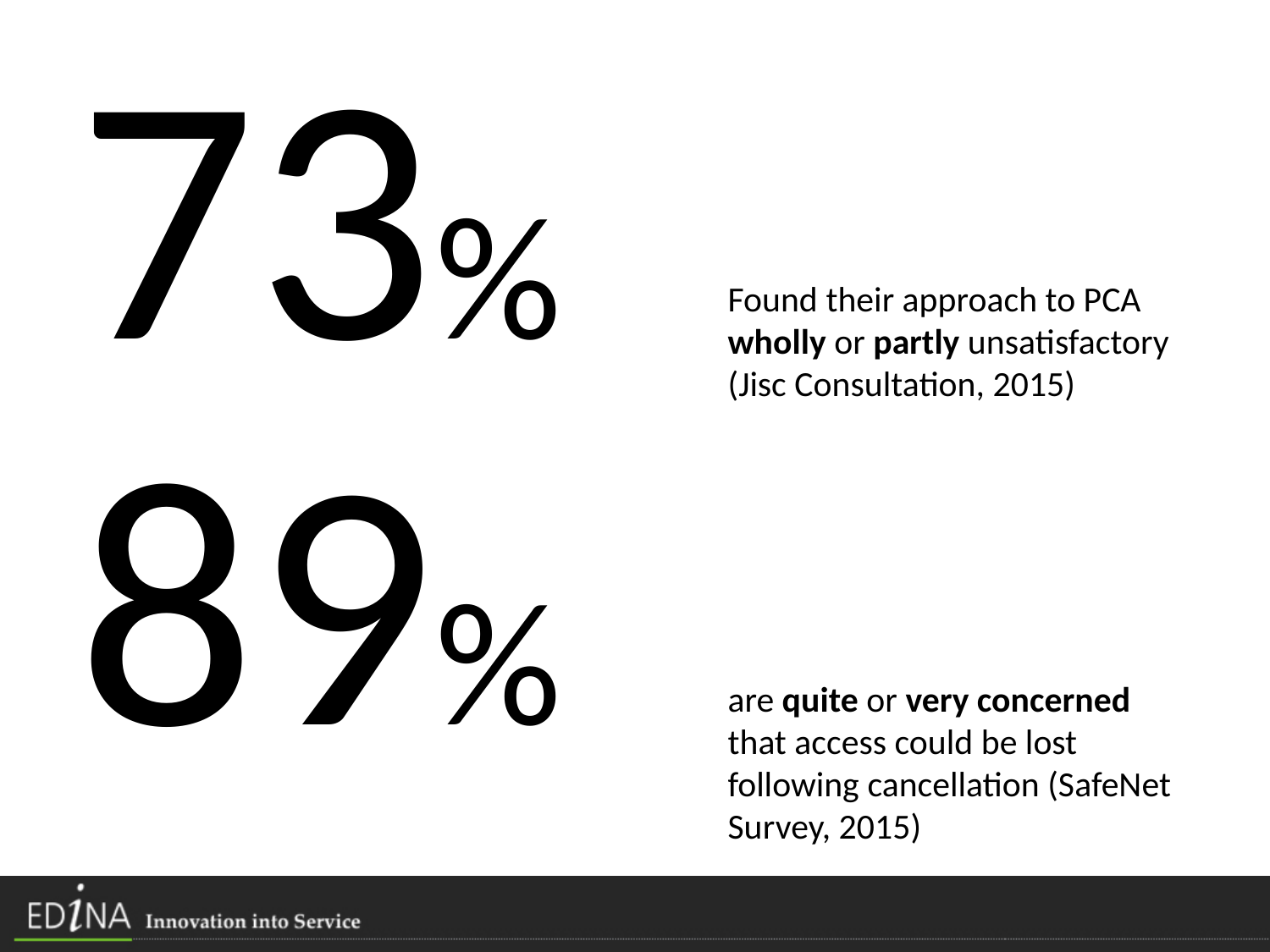

Found their approach to PCA wholly or partly unsatisfactory (Jisc Consultation, 2015)

are quite or very concerned that access could be lost following cancellation (SafeNet Survey, 2015)

# 73%
89%